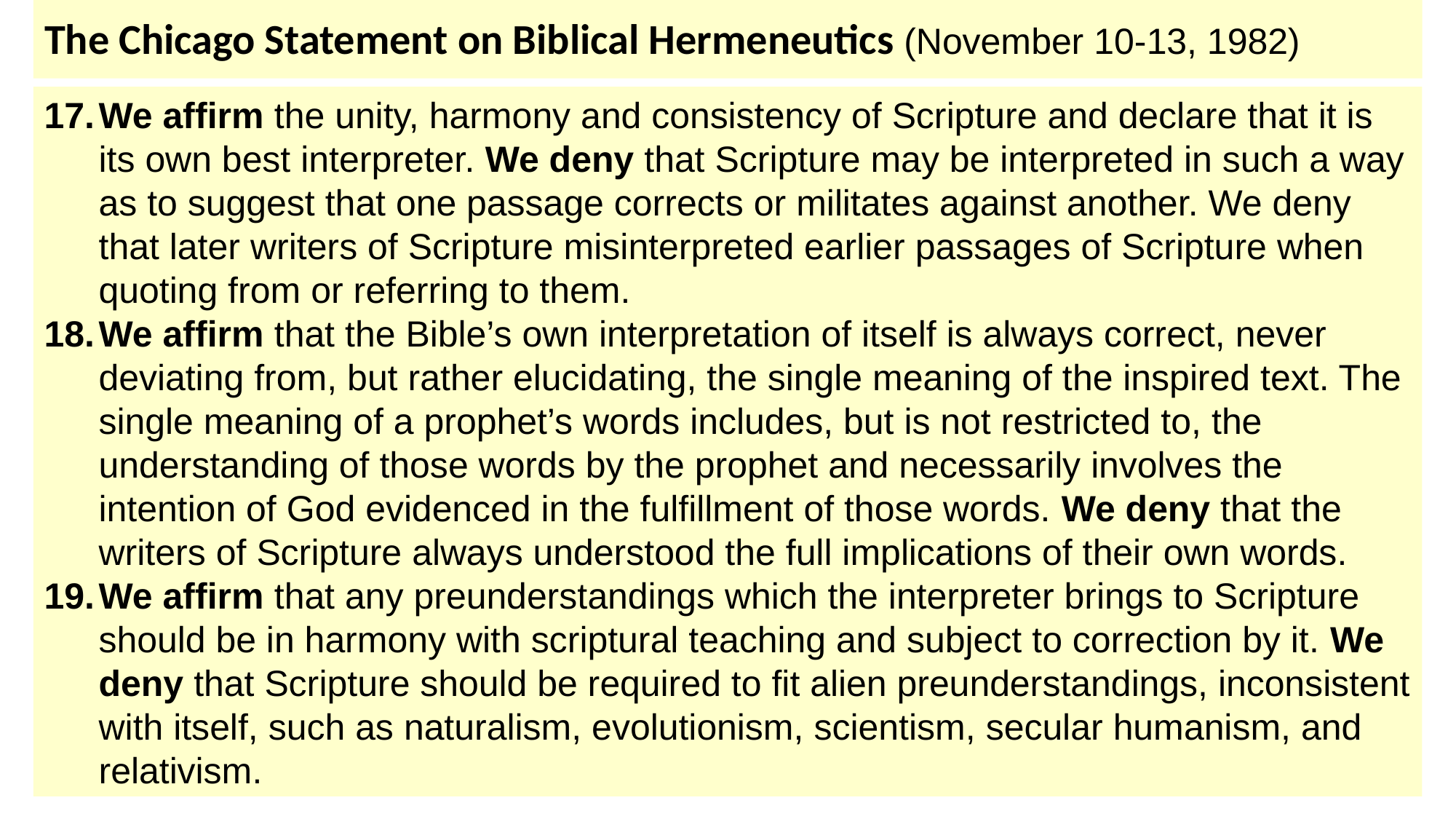

# The Chicago Statement on Biblical Hermeneutics (November 10-13, 1982)
We affirm the unity, harmony and consistency of Scripture and declare that it is its own best interpreter. We deny that Scripture may be interpreted in such a way as to suggest that one passage corrects or militates against another. We deny that later writers of Scripture misinterpreted earlier passages of Scripture when quoting from or referring to them.
We affirm that the Bible’s own interpretation of itself is always correct, never deviating from, but rather elucidating, the single meaning of the inspired text. The single meaning of a prophet’s words includes, but is not restricted to, the understanding of those words by the prophet and necessarily involves the intention of God evidenced in the fulfillment of those words. We deny that the writers of Scripture always understood the full implications of their own words.
We affirm that any preunderstandings which the interpreter brings to Scripture should be in harmony with scriptural teaching and subject to correction by it. We deny that Scripture should be required to fit alien preunderstandings, inconsistent with itself, such as naturalism, evolutionism, scientism, secular humanism, and relativism.